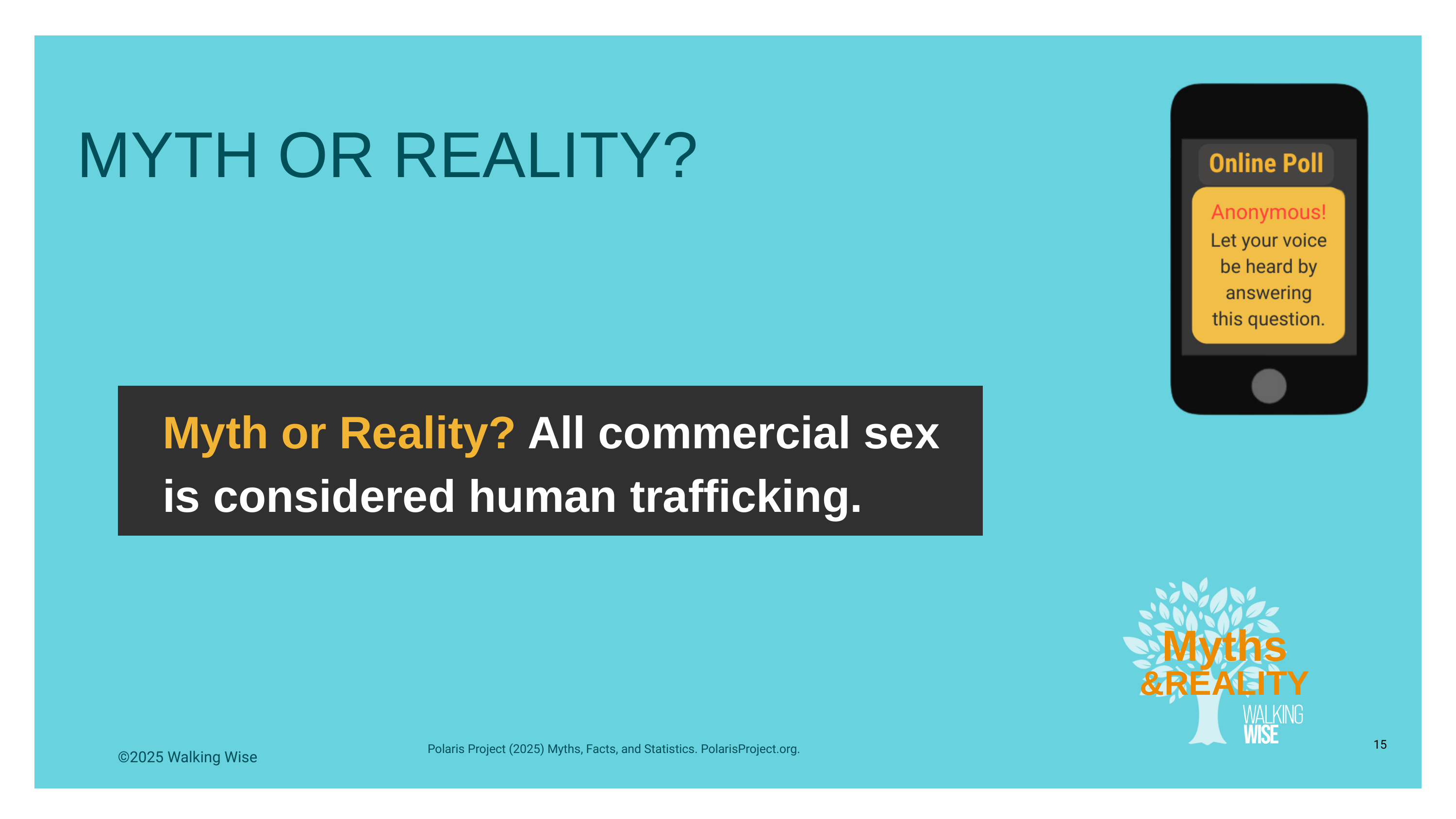

LESSON PLANS

MYTH OR REALITY?

Myth or Reality? All commercial sex is considered human trafficking.

Myths
&REALITY

15
Polaris Project (2025) Myths, Facts, and Statistics. PolarisProject.org.
©2025 Walking Wise
3